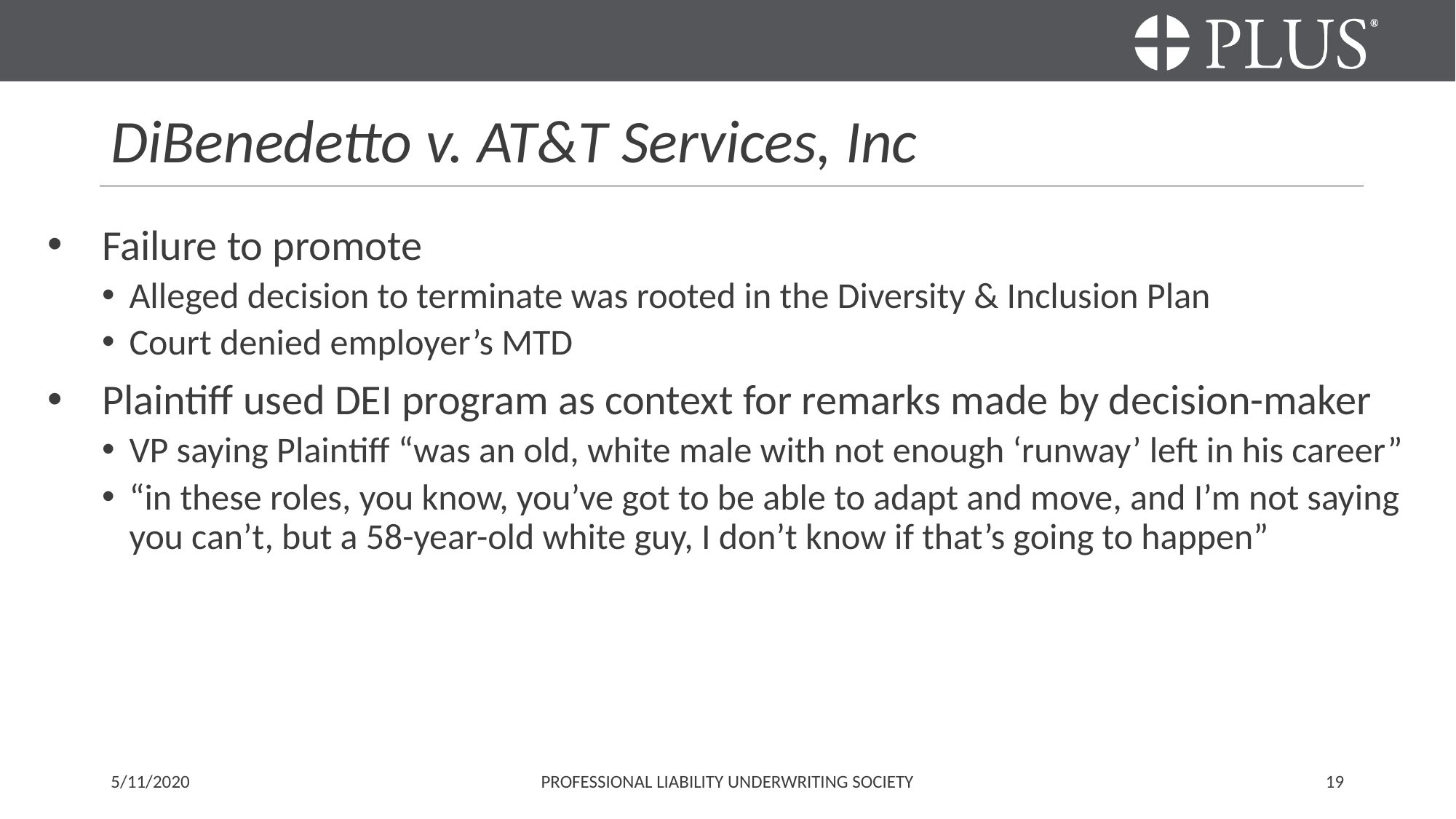

# DiBenedetto v. AT&T Services, Inc
Failure to promote
Alleged decision to terminate was rooted in the Diversity & Inclusion Plan
Court denied employer’s MTD
Plaintiff used DEI program as context for remarks made by decision-maker
VP saying Plaintiff “was an old, white male with not enough ‘runway’ left in his career”
“in these roles, you know, you’ve got to be able to adapt and move, and I’m not saying you can’t, but a 58-year-old white guy, I don’t know if that’s going to happen”